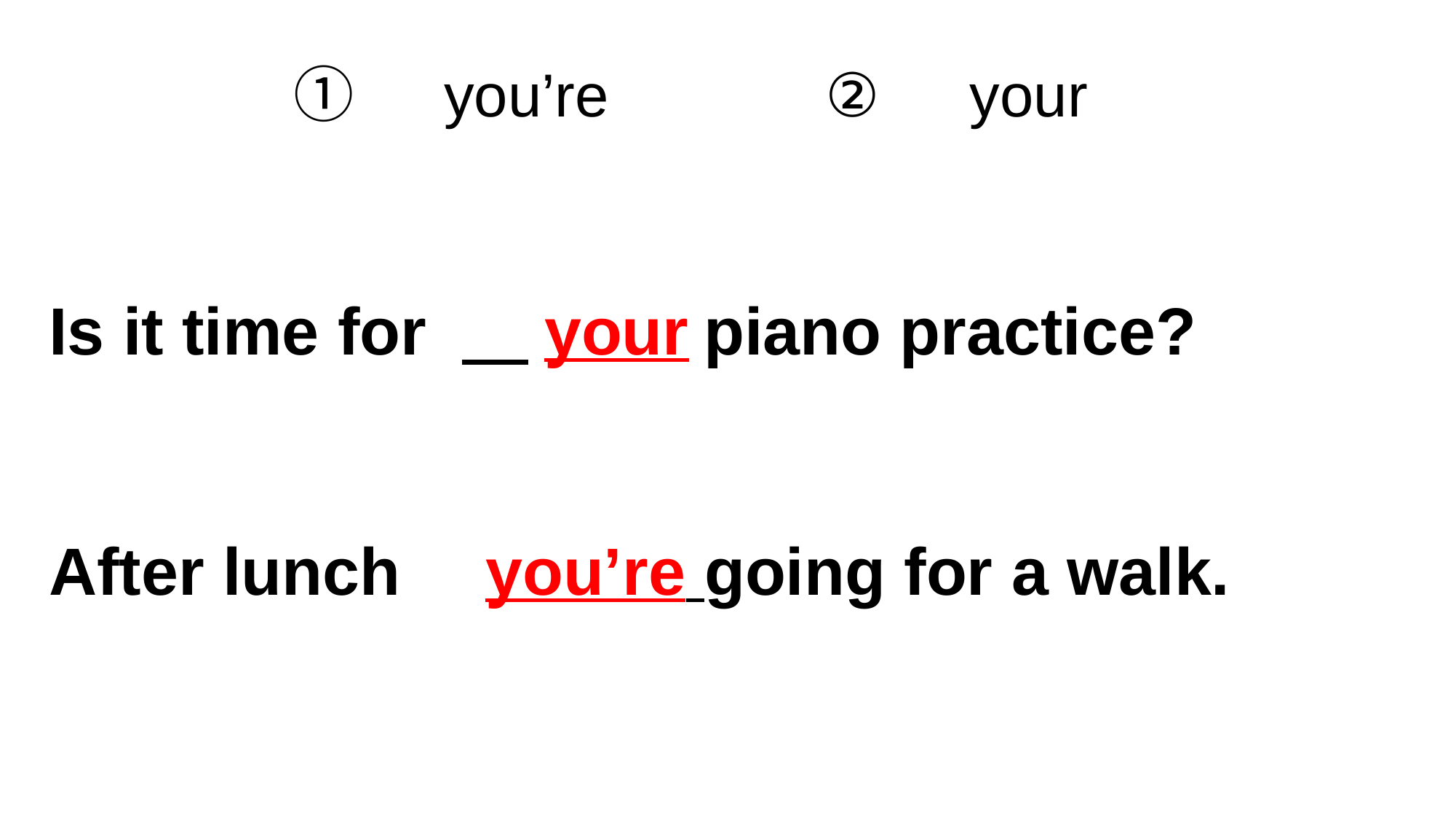

①　you’re		②　your
Is it time for 　your	piano practice?

After lunch 	you’re going for a walk.